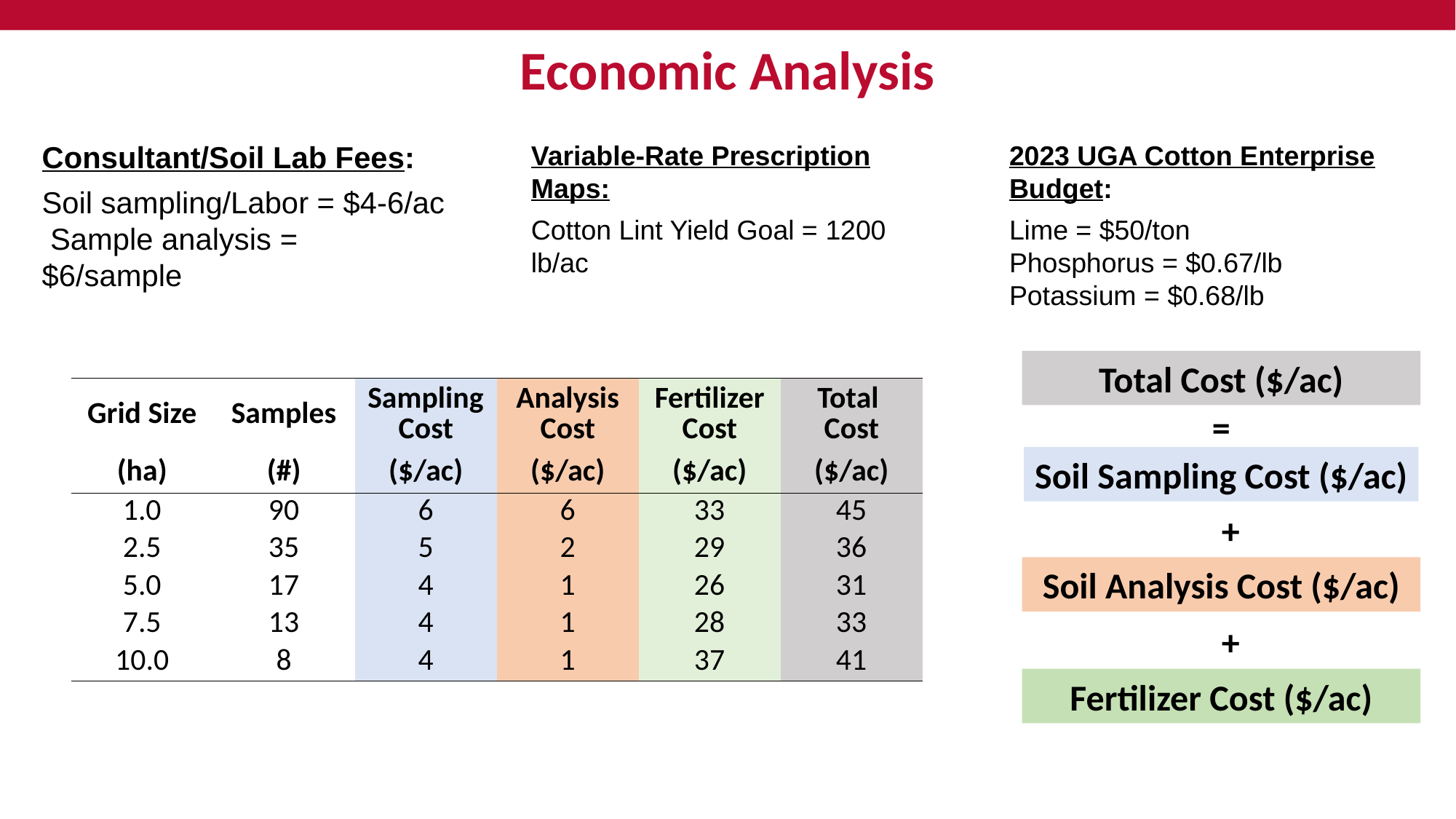

Economic Analysis
Consultant/Soil Lab Fees:
Soil sampling/Labor = $4-6/ac
 Sample analysis = $6/sample
Variable-Rate Prescription Maps:
Cotton Lint Yield Goal = 1200 lb/ac

2023 UGA Cotton Enterprise Budget:
Lime = $50/ton
Phosphorus = $0.67/lb
Potassium = $0.68/lb
Total Cost ($/ac)
| Grid Size | Samples | Sampling Cost | Analysis Cost | Fertilizer Cost | Total Cost |
| --- | --- | --- | --- | --- | --- |
| (ha) | (#) | ($/ac) | ($/ac) | ($/ac) | ($/ac) |
| 1.0 | 90 | 6 | 6 | 33 | 45 |
| 2.5 | 35 | 5 | 2 | 29 | 36 |
| 5.0 | 17 | 4 | 1 | 26 | 31 |
| 7.5 | 13 | 4 | 1 | 28 | 33 |
| 10.0 | 8 | 4 | 1 | 37 | 41 |
=
Soil Sampling Cost ($/ac)
+
Soil Analysis Cost ($/ac)
+
Fertilizer Cost ($/ac)